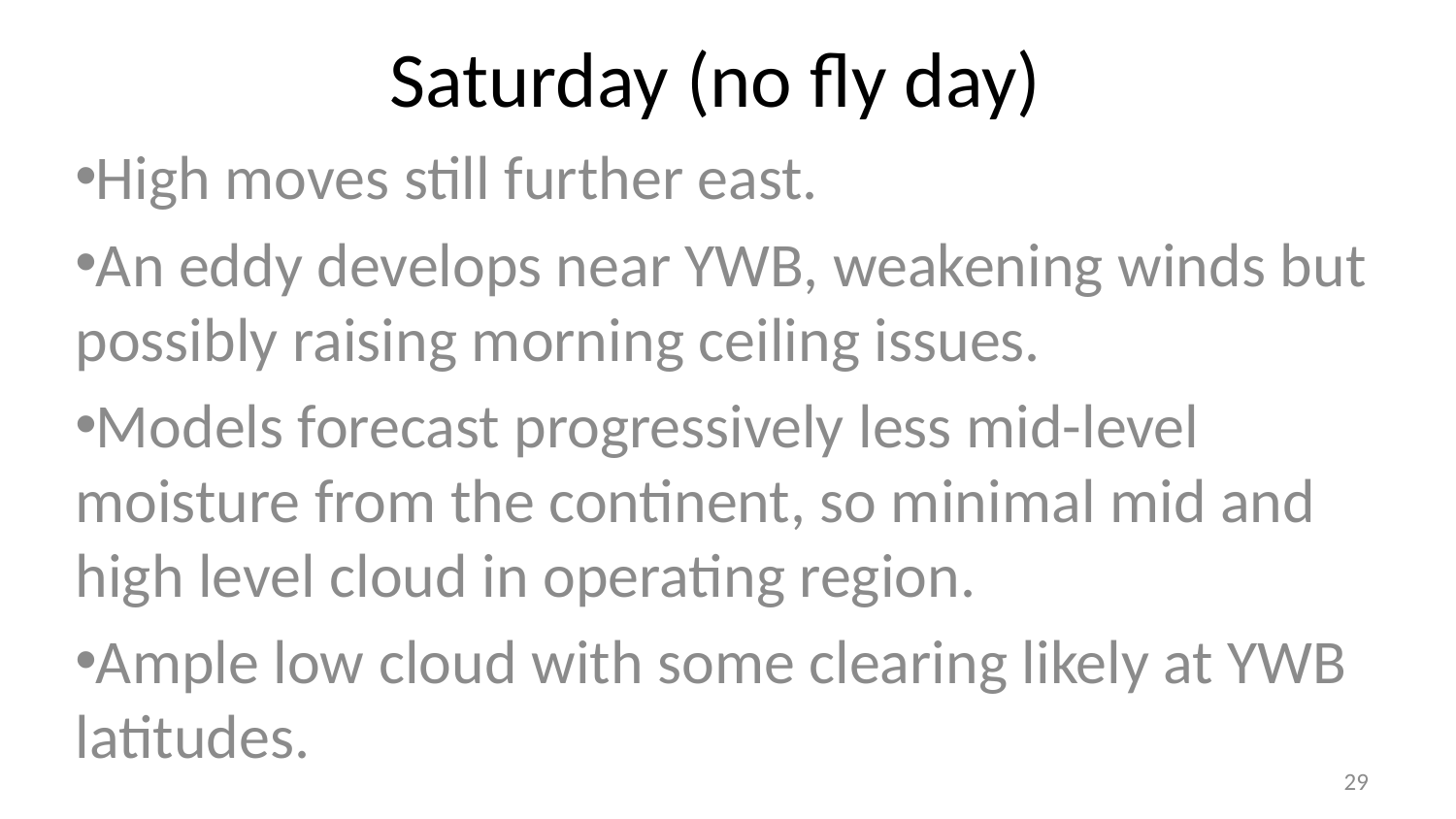

# Saturday (no fly day)
High moves still further east.
An eddy develops near YWB, weakening winds but possibly raising morning ceiling issues.
Models forecast progressively less mid-level moisture from the continent, so minimal mid and high level cloud in operating region.
Ample low cloud with some clearing likely at YWB latitudes.

29